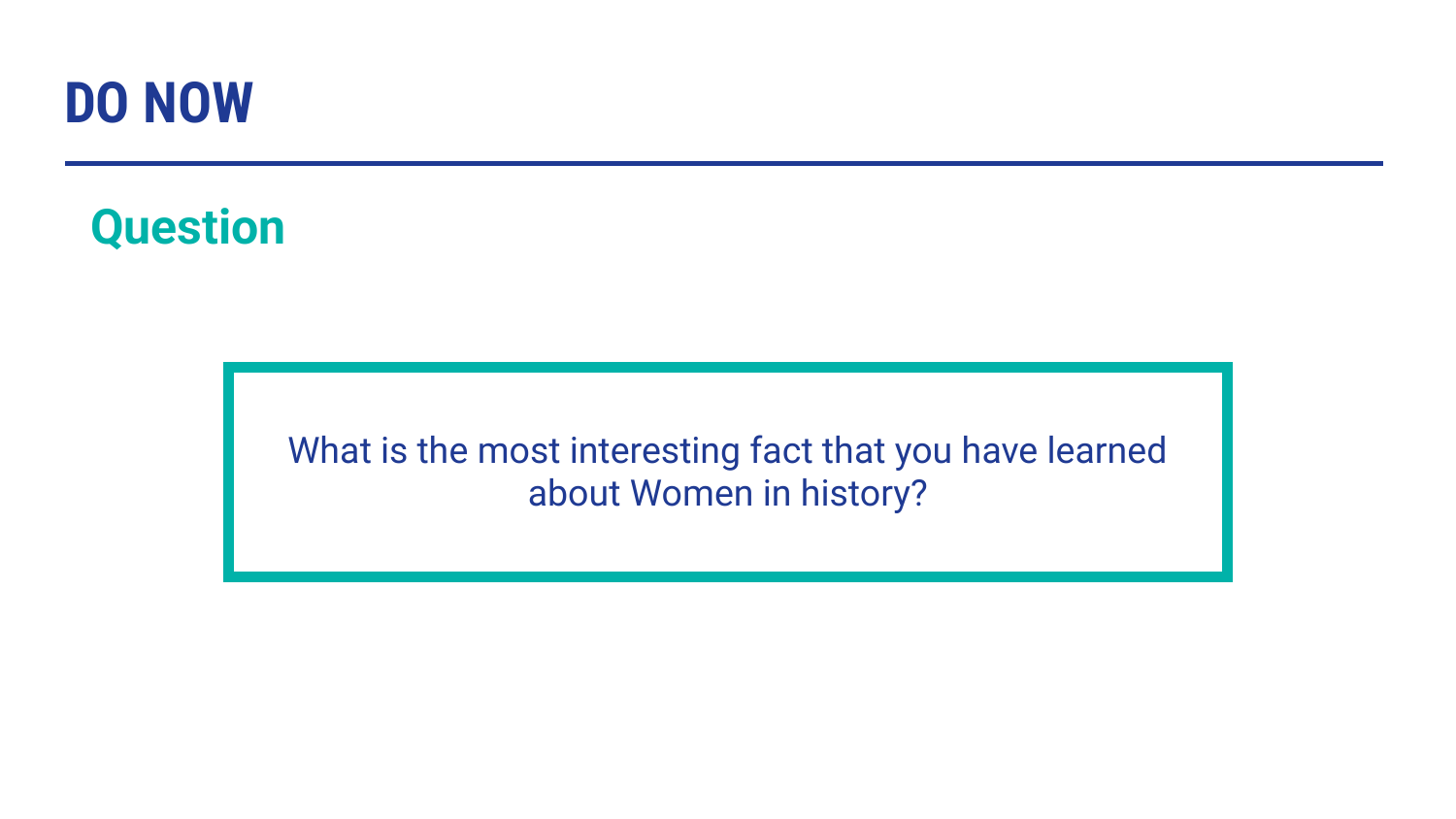

# DO NOW
Question
| What is the most interesting fact that you have learned about Women in history? |
| --- |